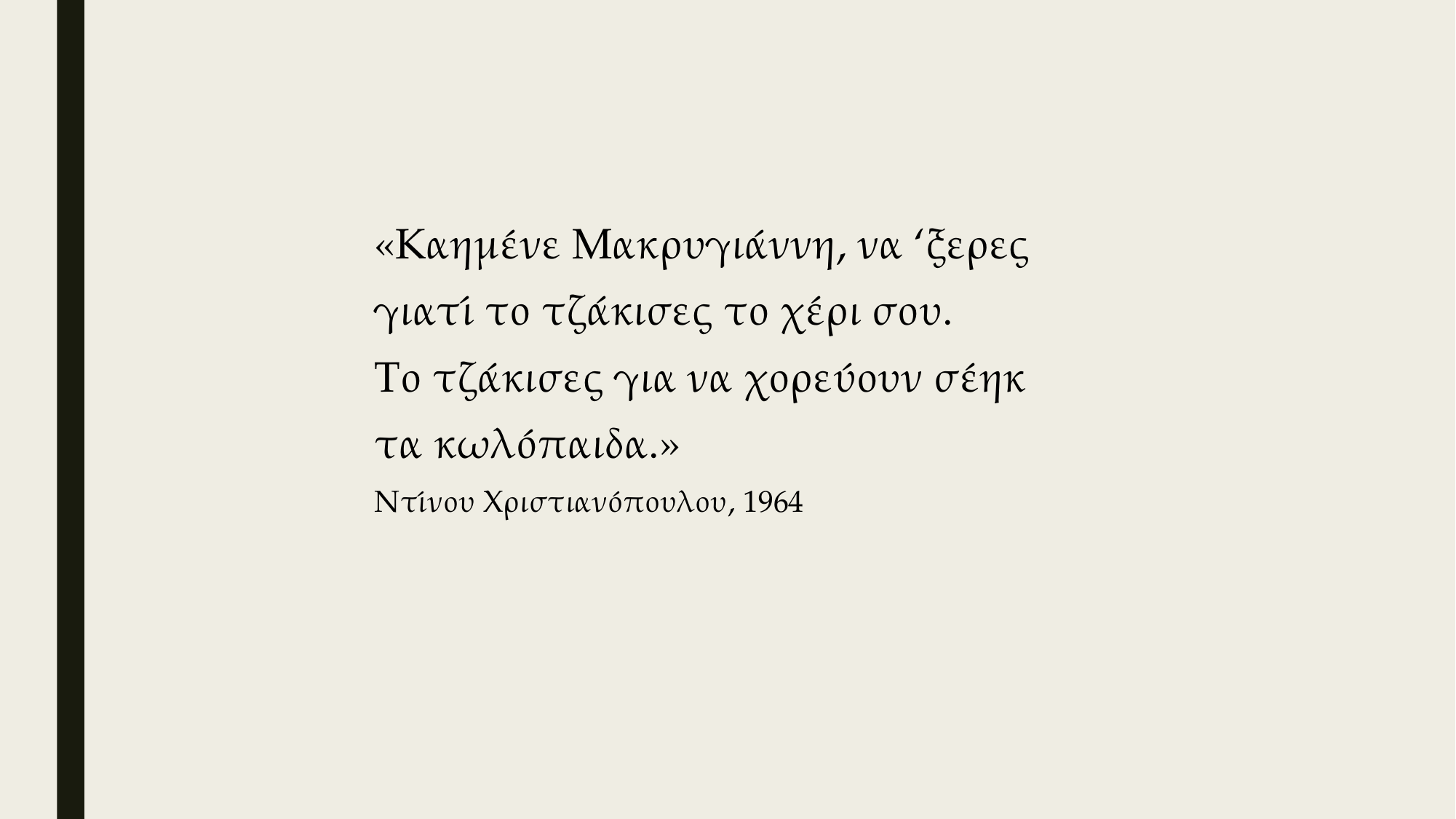

#

«Καημένε Μακρυγιάννη, να ‘ξερες
γιατί το τζάκισες το χέρι σου.
Το τζάκισες για να χορεύουν σέηκ
τα κωλόπαιδα.»
Ντίνου Χριστιανόπουλου, 1964